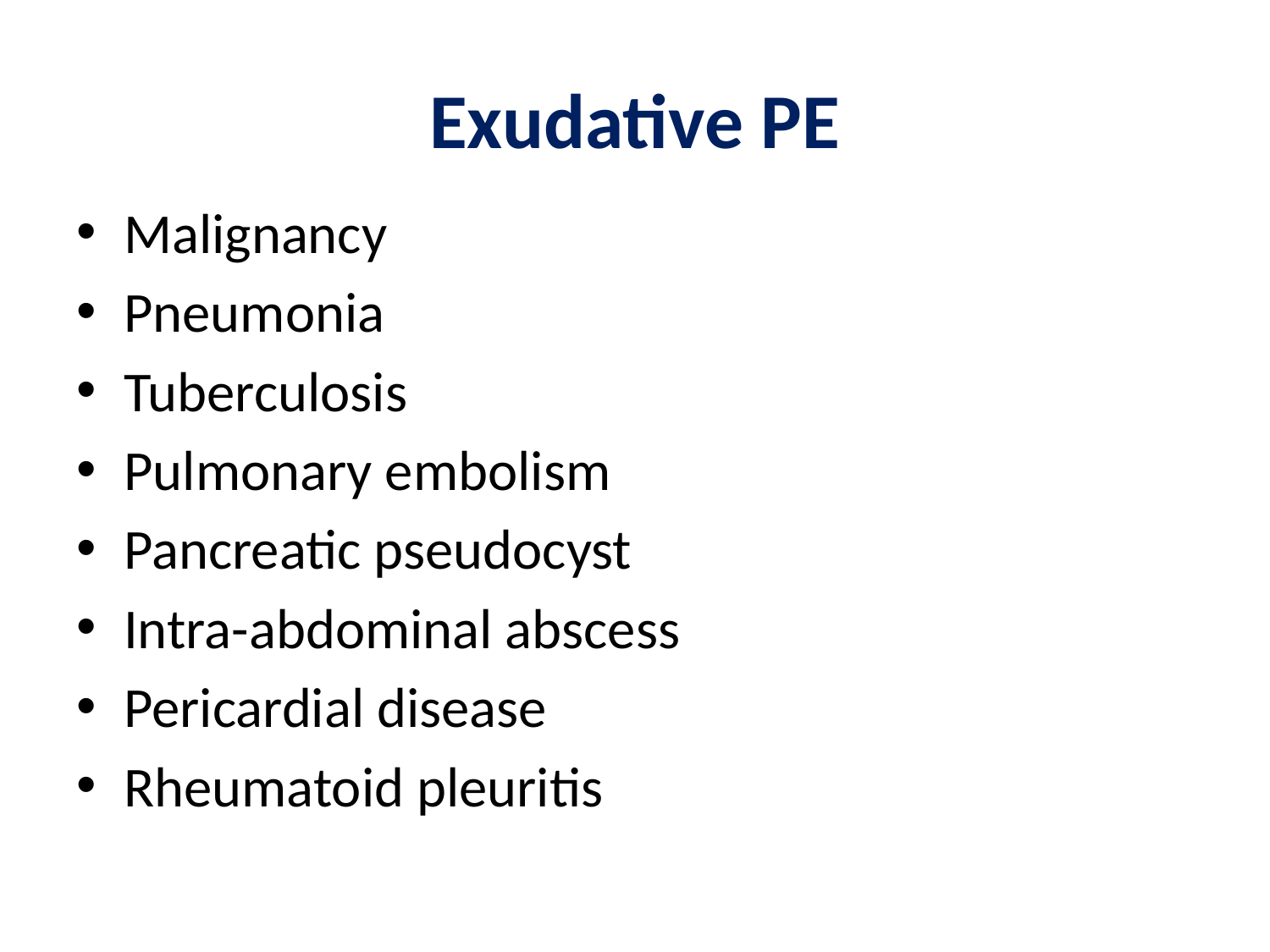

# Exudative PE
Malignancy
Pneumonia
Tuberculosis
Pulmonary embolism
Pancreatic pseudocyst
Intra-abdominal abscess
Pericardial disease
Rheumatoid pleuritis